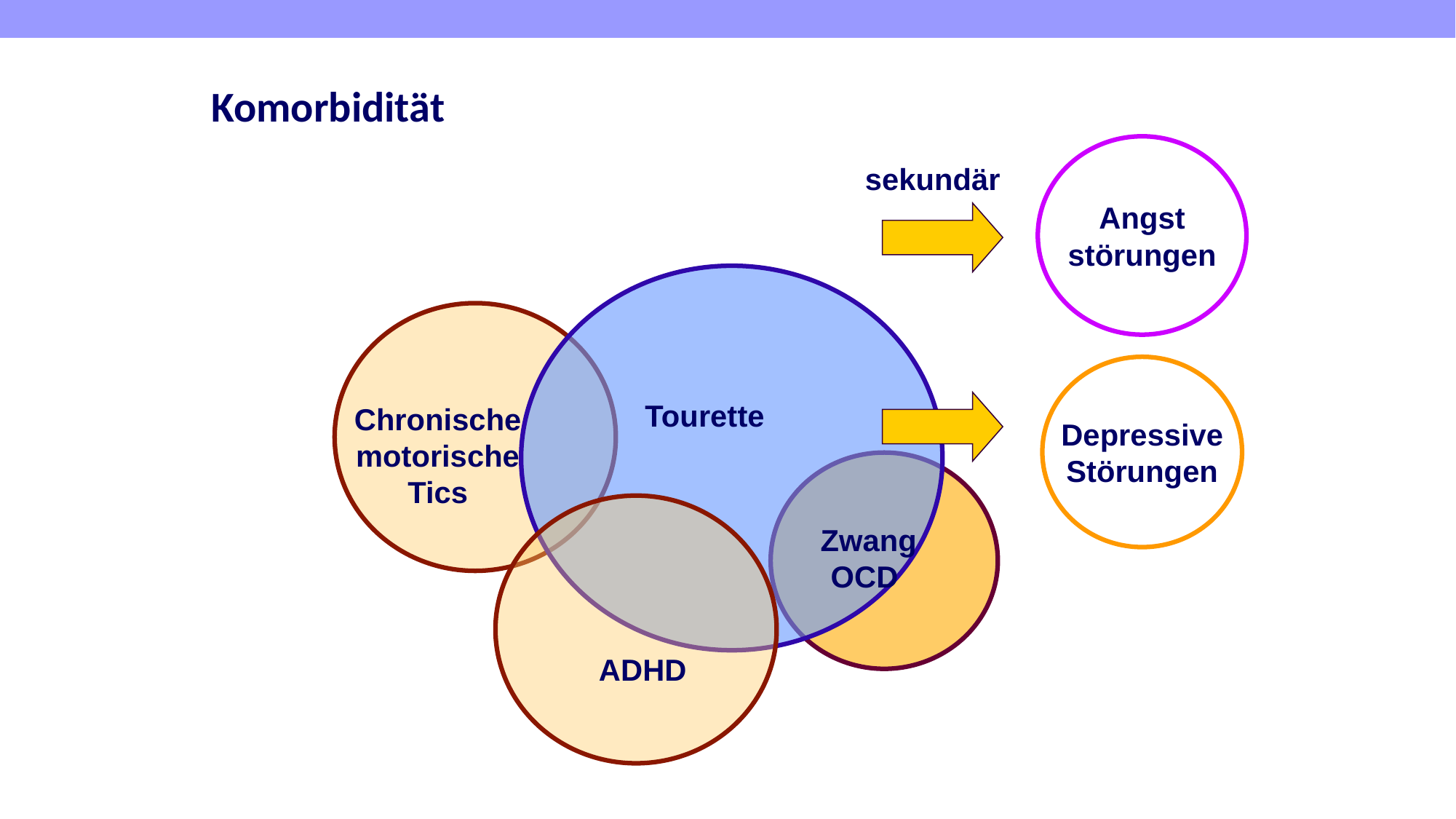

# Komorbidität

sekundär
Angst
störungen

Tourette

Chronische
motorische
Tics

Depressive
Störungen

Zwang
OCD

ADHD